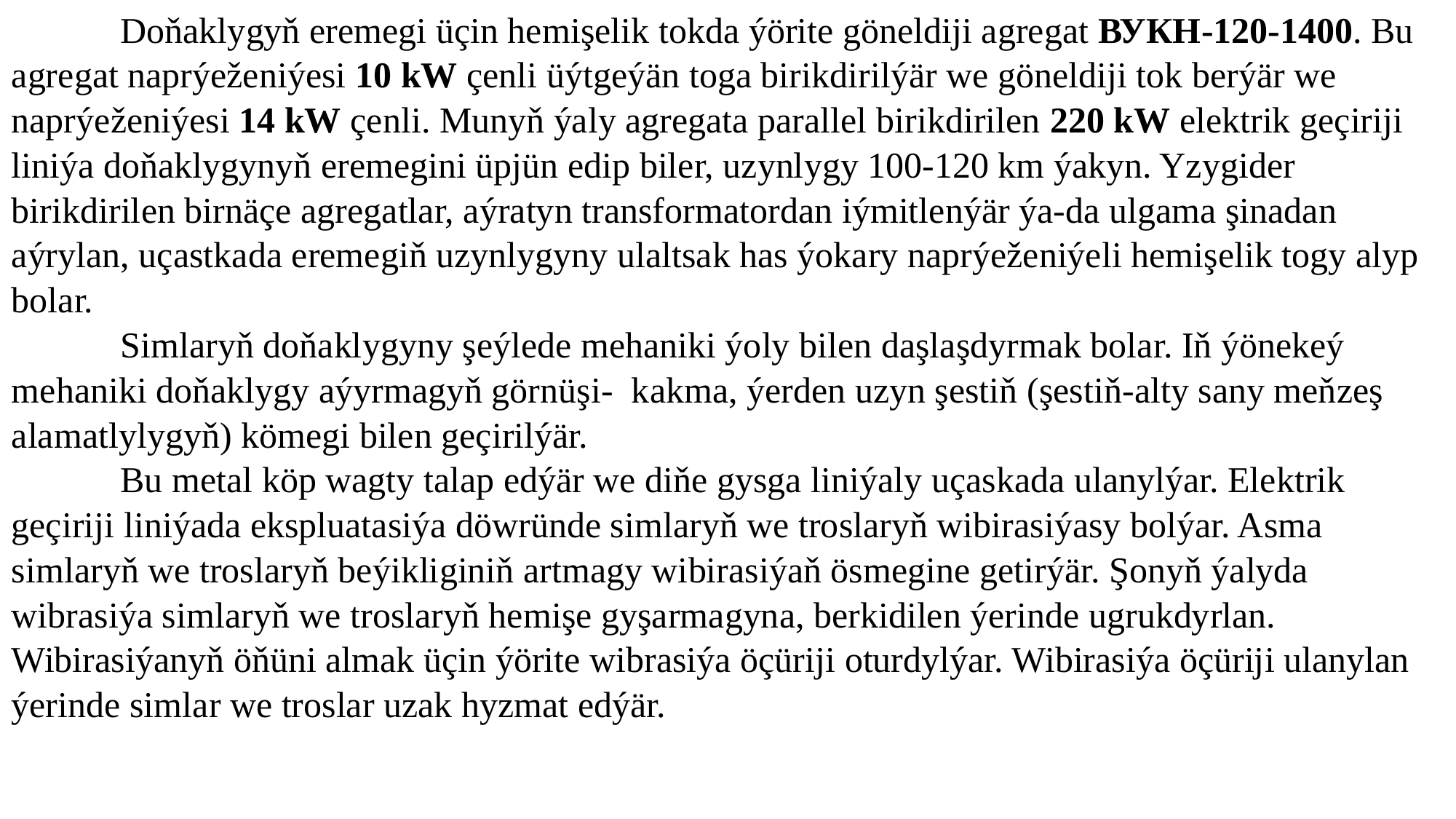

Doňaklygyň eremegi üçin hemişelik tokda ýörite göneldiji agregat ВУКН-120-1400. Bu agregat naprýeženiýesi 10 kW çenli üýtgeýän toga birikdirilýär we göneldiji tok berýär we naprýeženiýesi 14 kW çenli. Munyň ýaly agregata parallel birikdirilen 220 kW elektrik geçiriji liniýa doňaklygynyň eremegini üpjün edip biler, uzynlygy 100-120 km ýakyn. Yzygider birikdirilen birnäçe agregatlar, aýratyn transformatordan iýmitlenýär ýa-da ulgama şinadan aýrylan, uçastkada eremegiň uzynlygyny ulaltsak has ýokary naprýeženiýeli hemişelik togy alyp bolar.
		Simlaryň doňaklygyny şeýlede mehaniki ýoly bilen daşlaşdyrmak bolar. Iň ýönekeý mehaniki doňaklygy aýyrmagyň görnüşi-  kakma, ýerden uzyn şestiň (şestiň-alty sany meňzeş alamatlylygyň) kömegi bilen geçirilýär.
		Bu metal köp wagty talap edýär we diňe gysga liniýaly uçaskada ulanylýar. Elektrik geçiriji liniýada ekspluatasiýa döwründe simlaryň we troslaryň wibirasiýasy bolýar. Asma simlaryň we troslaryň beýikliginiň artmagy wibirasiýaň ösmegine getirýär. Şonyň ýalyda wibrasiýa simlaryň we troslaryň hemişe gyşarmagyna, berkidilen ýerinde ugrukdyrlan. Wibirasiýanyň öňüni almak üçin ýörite wibrasiýa öçüriji oturdylýar. Wibirasiýa öçüriji ulanylan ýerinde simlar we troslar uzak hyzmat edýär.